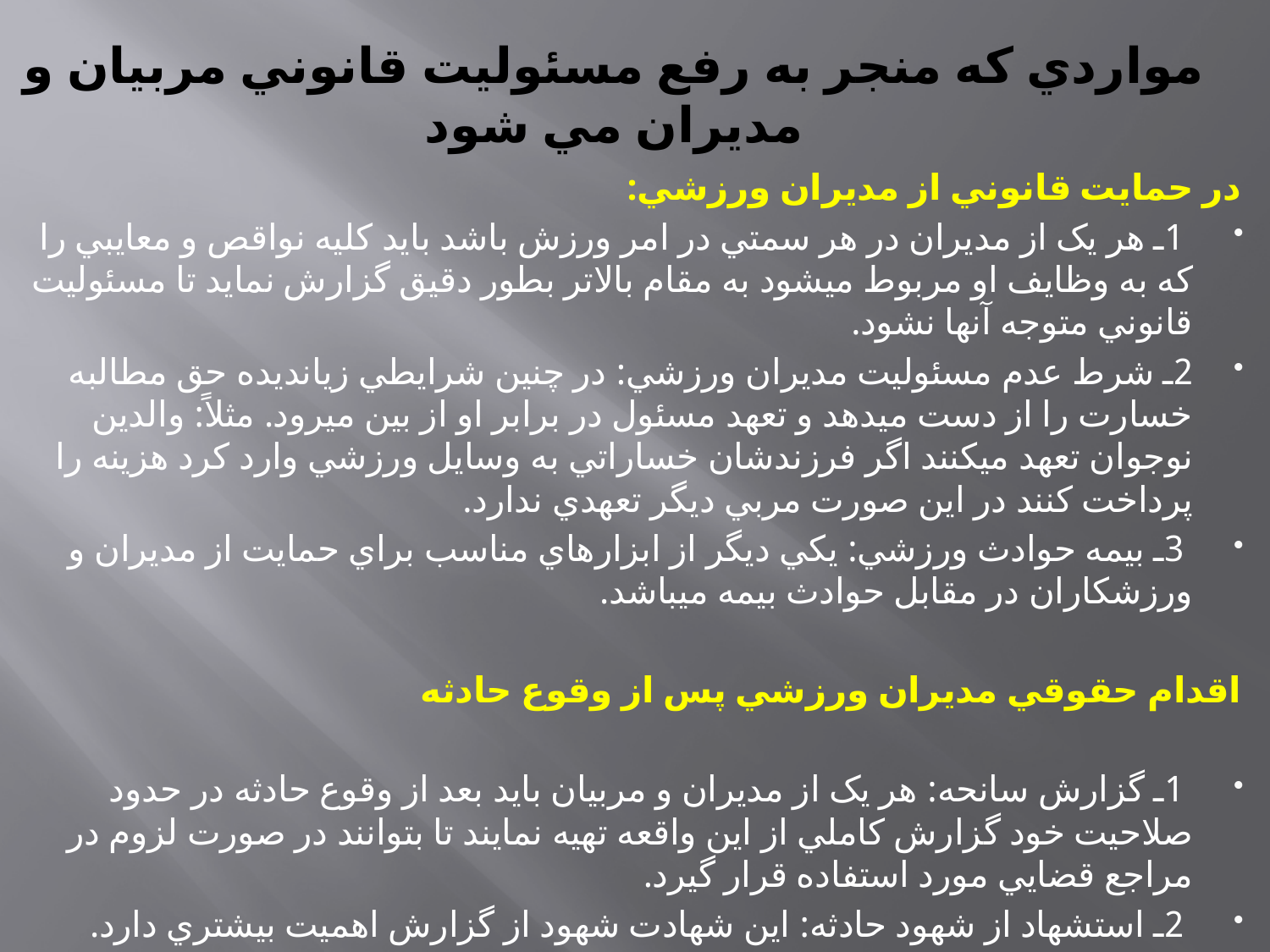

# مواردي که منجر به رفع مسئوليت قانوني مربيان و مديران مي شود
در حمايت قانوني از مديران ورزشي:
 1ـ هر يک از مديران در هر سمتي در امر ورزش باشد بايد کليه نواقص و معايبي را که به وظايف او مربوط ميشود به مقام بالاتر بطور دقيق گزارش نمايد تا مسئوليت قانوني متوجه آنها نشود.
2ـ شرط عدم مسئوليت مديران ورزشي: در چنين شرايطي زيان­ديده حق مطالبه خسارت را از دست مي­دهد و تعهد مسئول در برابر او از بين مي­رود. مثلاً: والدين نوجوان تعهد مي­کنند اگر فرزندشان خساراتي به وسايل ورزشي وارد کرد هزينه را پرداخت کنند در اين صورت مربي ديگر تعهدي ندارد.
 3ـ بيمه حوادث ورزشي: يکي ديگر از ابزارهاي مناسب براي حمايت از مديران و ورزشکاران در مقابل حوادث بيمه ميباشد.

اقدام حقوقي مديران ورزشي پس از وقوع حادثه

 1ـ گزارش سانحه: هر يک از مديران و مربيان بايد بعد از وقوع حادثه در حدود صلاحيت خود گزارش کاملي از اين واقعه تهيه نمايند تا بتوانند در صورت لزوم در مراجع قضايي مورد استفاده قرار گيرد.
 2ـ استشهاد از شهود حادثه: اين شهادت شهود از گزارش اهميت بيشتري دارد.